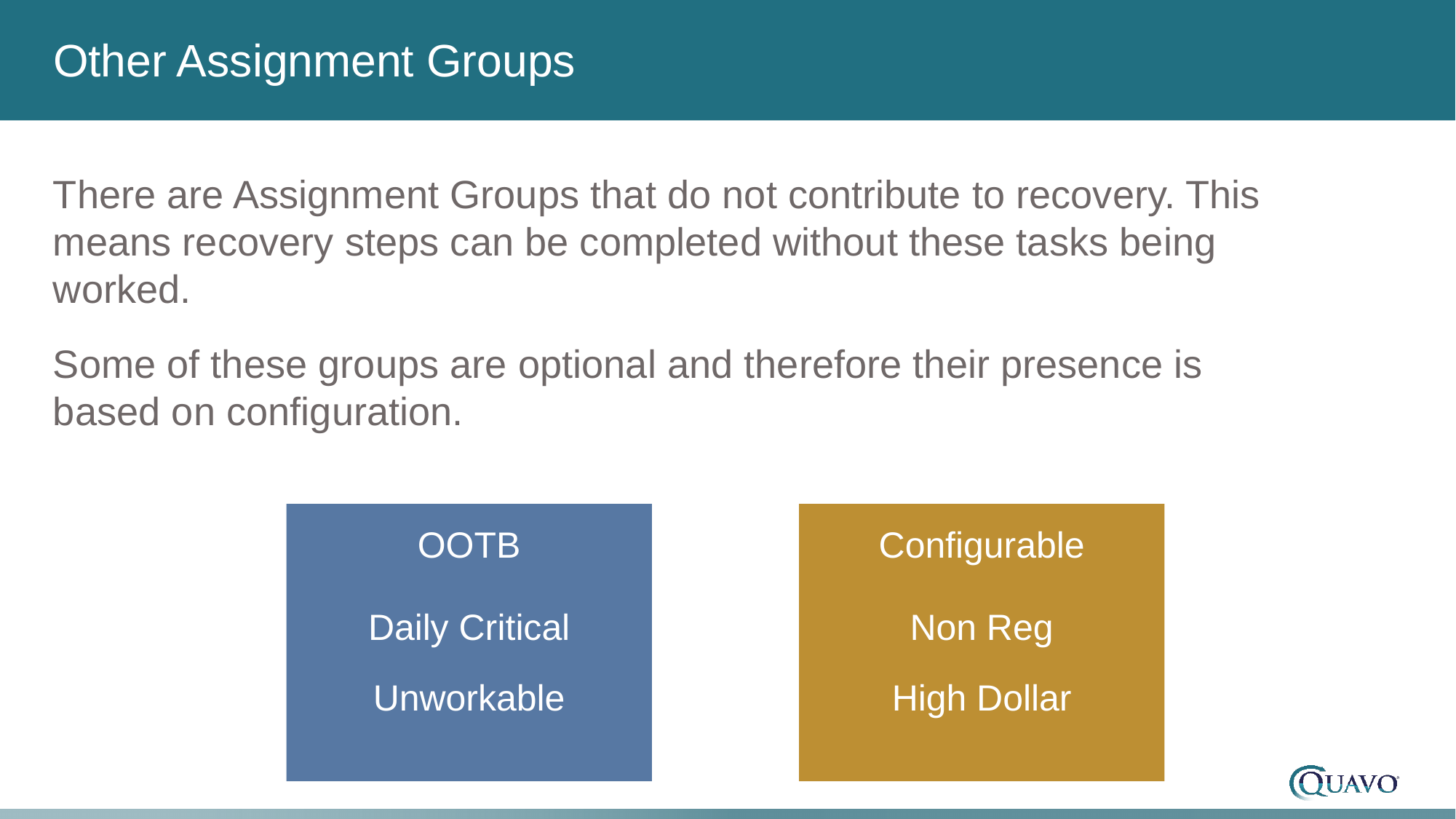

Other Assignment Groups
There are Assignment Groups that do not contribute to recovery. This means recovery steps can be completed without these tasks being worked.
Some of these groups are optional and therefore their presence is based on configuration.

Configurable
OOTB
Non Reg
High Dollar
Daily Critical
Unworkable